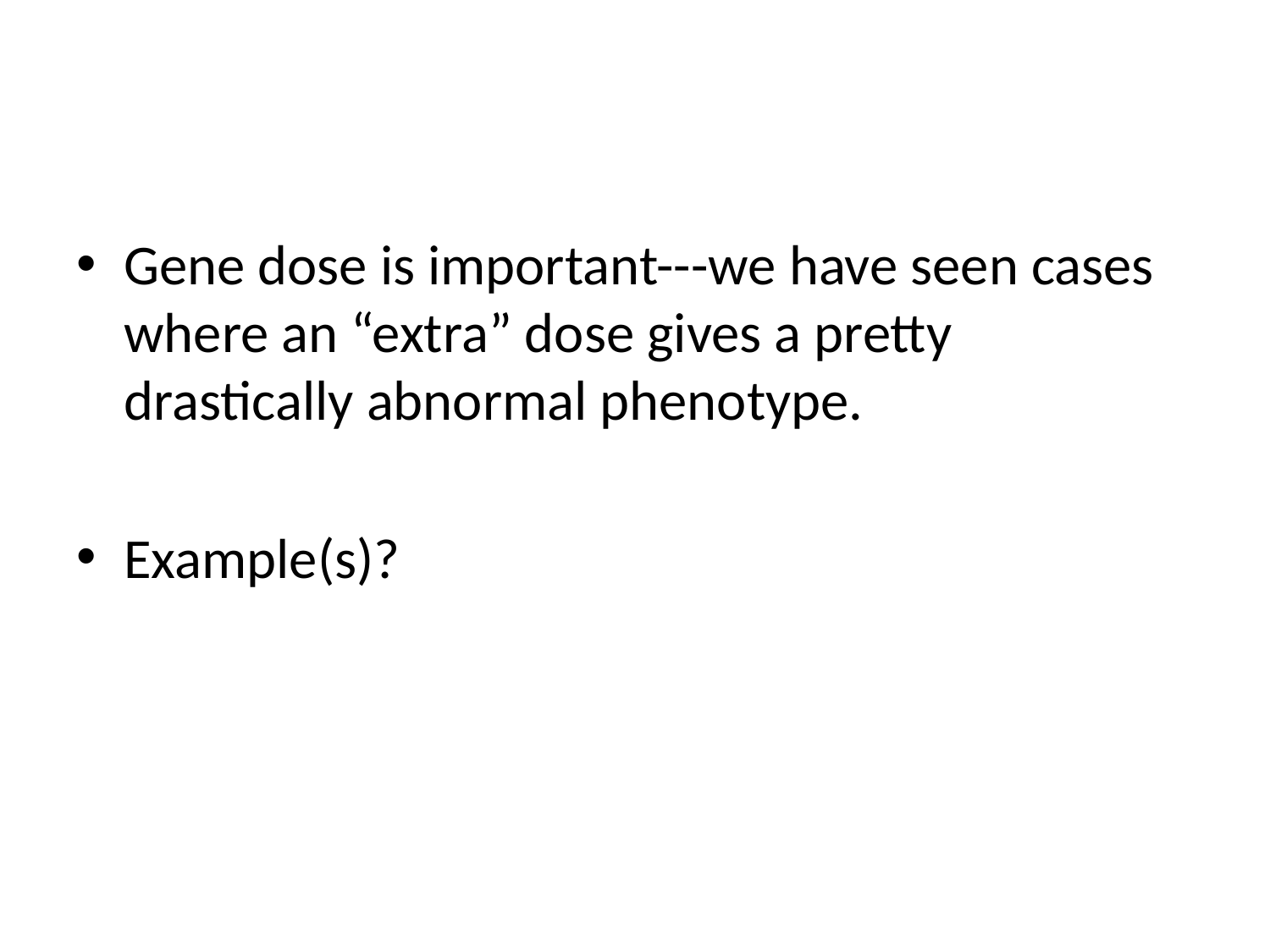

#
Gene dose is important---we have seen cases where an “extra” dose gives a pretty drastically abnormal phenotype.

Example(s)?